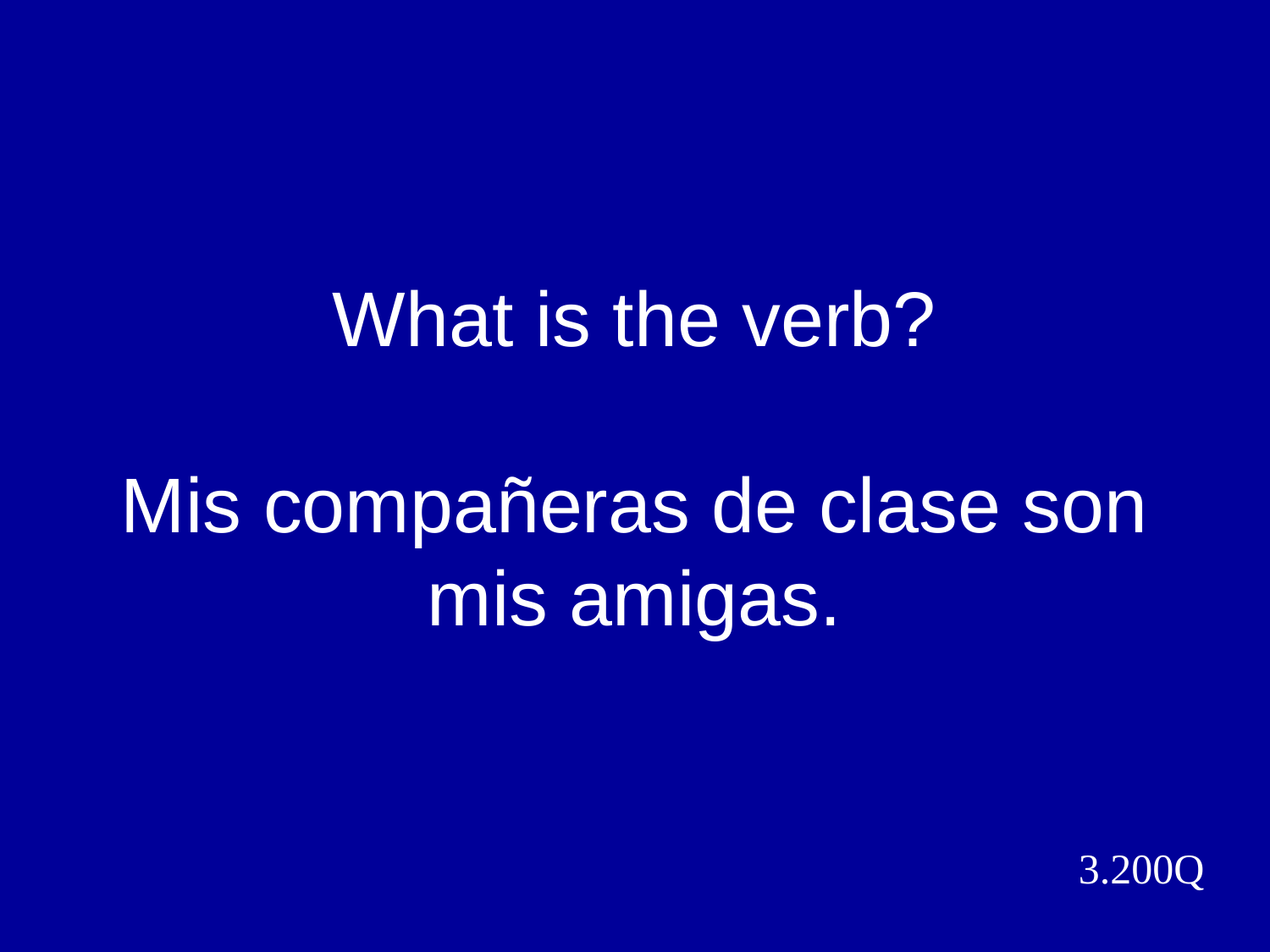

# What is the verb? Mis compañeras de clase son mis amigas.
3.200Q